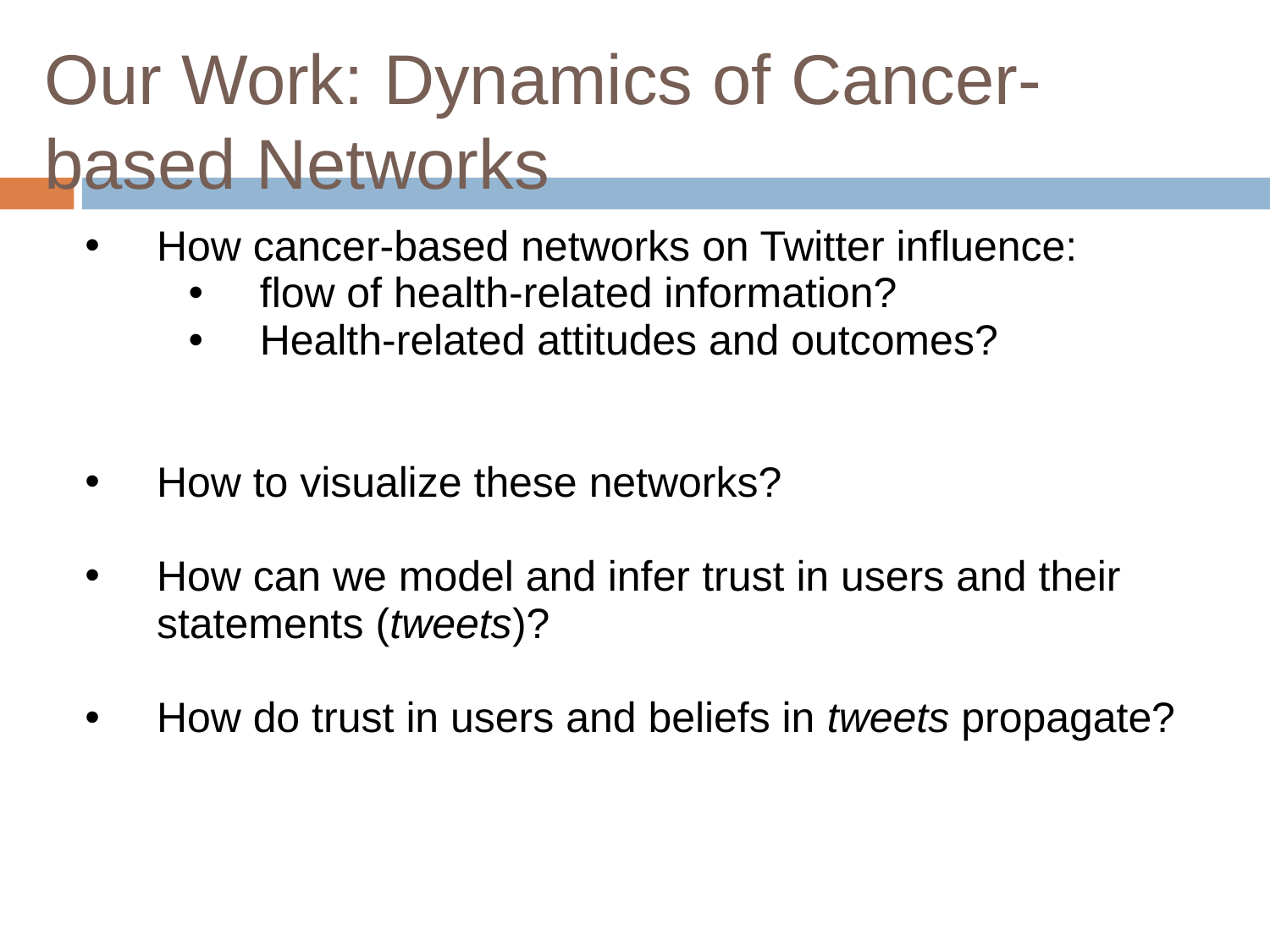

Our Work: Dynamics of Cancer-based Networks
How cancer-based networks on Twitter influence:
flow of health-related information?
Health-related attitudes and outcomes?

How to visualize these networks?

How can we model and infer trust in users and their statements (tweets)?

How do trust in users and beliefs in tweets propagate?